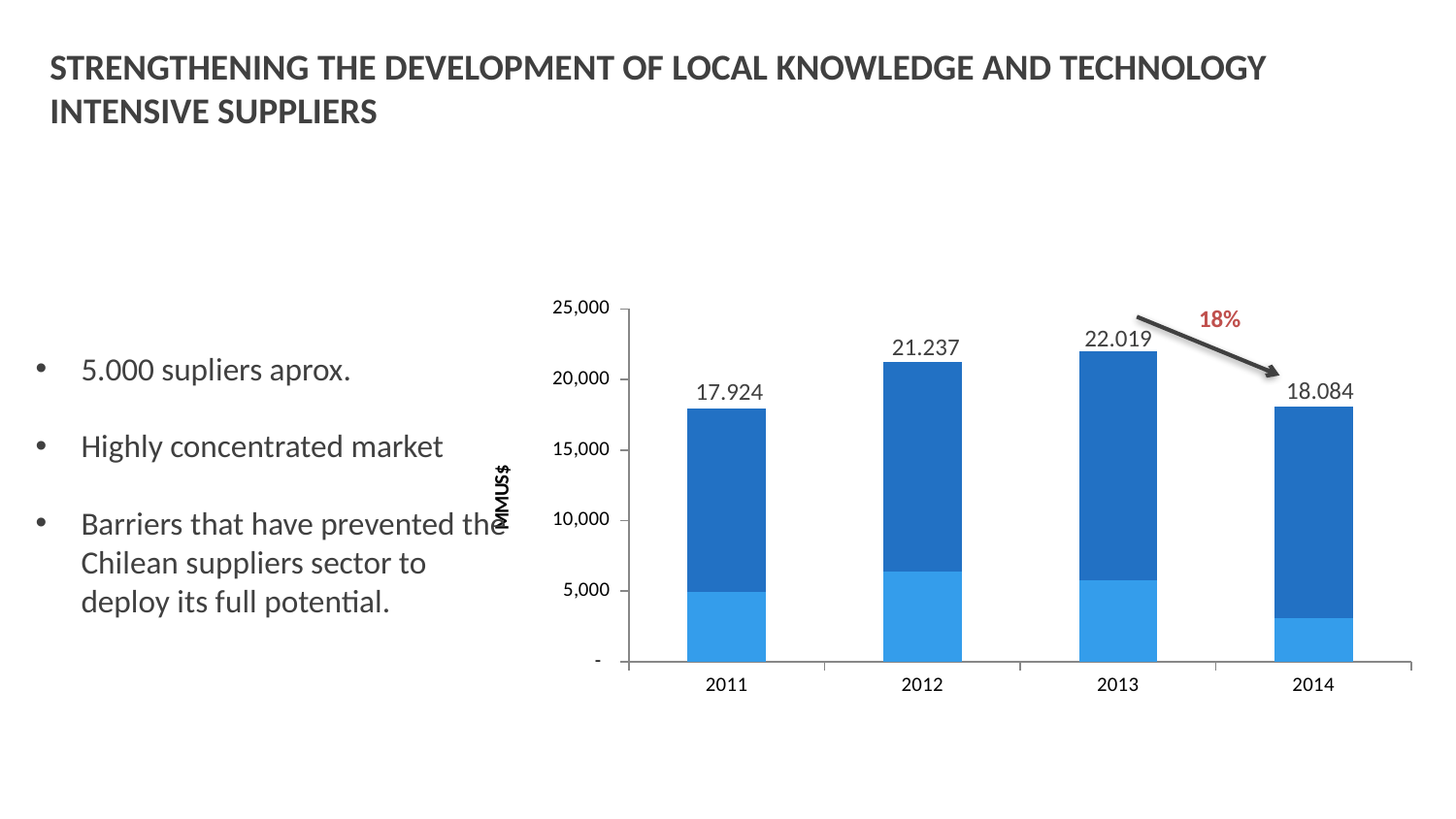

STRENGTHENING THE DEVELOPMENT OF LOCAL KNOWLEDGE AND TECHNOLOGY INTENSIVE SUPPLIERS

### Chart

| Category | Proyectos | Operación |
|---|---|---|
| 2011.0 | 4973.323357207229 | 12951.0034766971 |
| 2012.0 | 6382.780390751273 | 14854.35737618393 |
| 2013.0 | 5740.432417886946 | 16278.50303521743 |
| 2014.0 | 3065.552112521621 | 15017.50600584058 |
22.019
21.237
18.084
17.924
5.000 supliers aprox.

Highly concentrated market

Barriers that have prevented the Chilean suppliers sector to deploy its full potential.